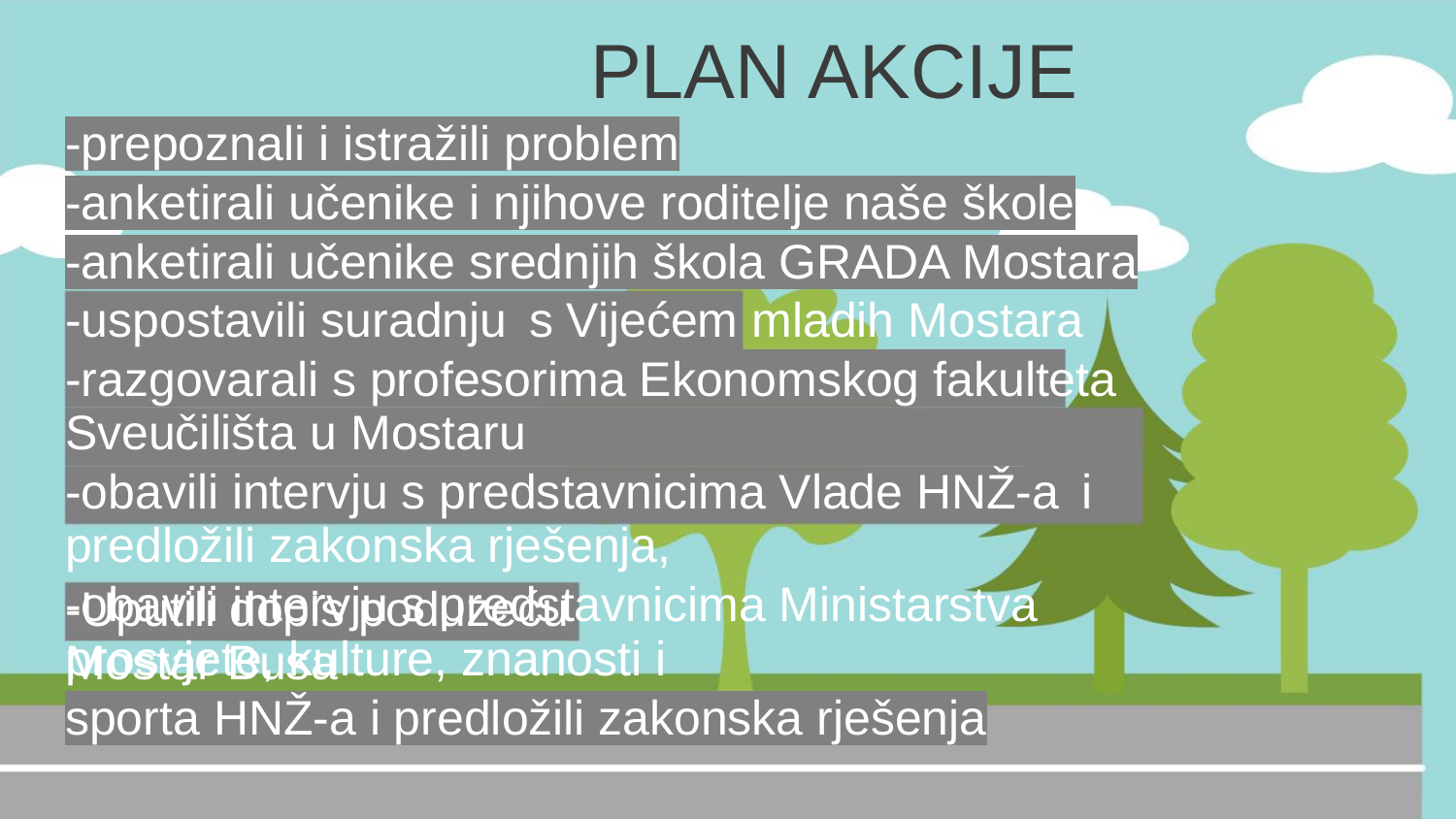

PLAN AKCIJE
-prepoznali i istražili problem
-anketirali učenike i njihove roditelje naše škole
-anketirali učenike srednjih škola GRADA Mostara
-uspostavili suradnju s Vijećem mladih Mostara
-razgovarali s profesorima Ekonomskog fakulteta Sveučilišta u Mostaru
-obavili intervju s predstavnicima Vlade HNŽ-a i predložili zakonska rješenja,
-obavili intervju s predstavnicima Ministarstva prosvjete, kulture, znanosti i
sporta HNŽ-a i predložili zakonska rješenja
-Uputili dopis poduzeću Mostar Busa